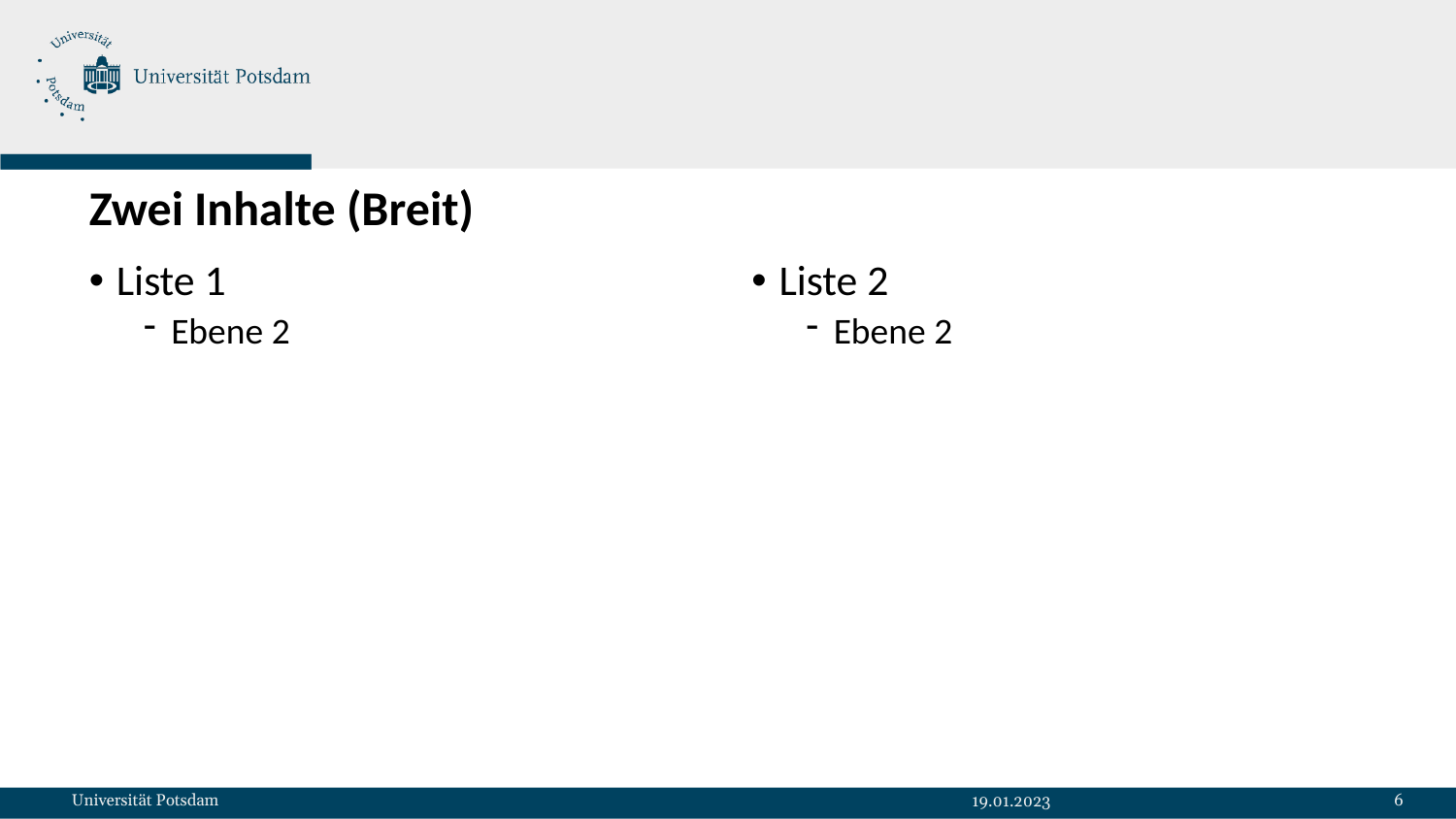

# Zwei Inhalte (Breit)
Liste 2
Ebene 2
Liste 1
Ebene 2
6
Universität Potsdam
19.01.2023